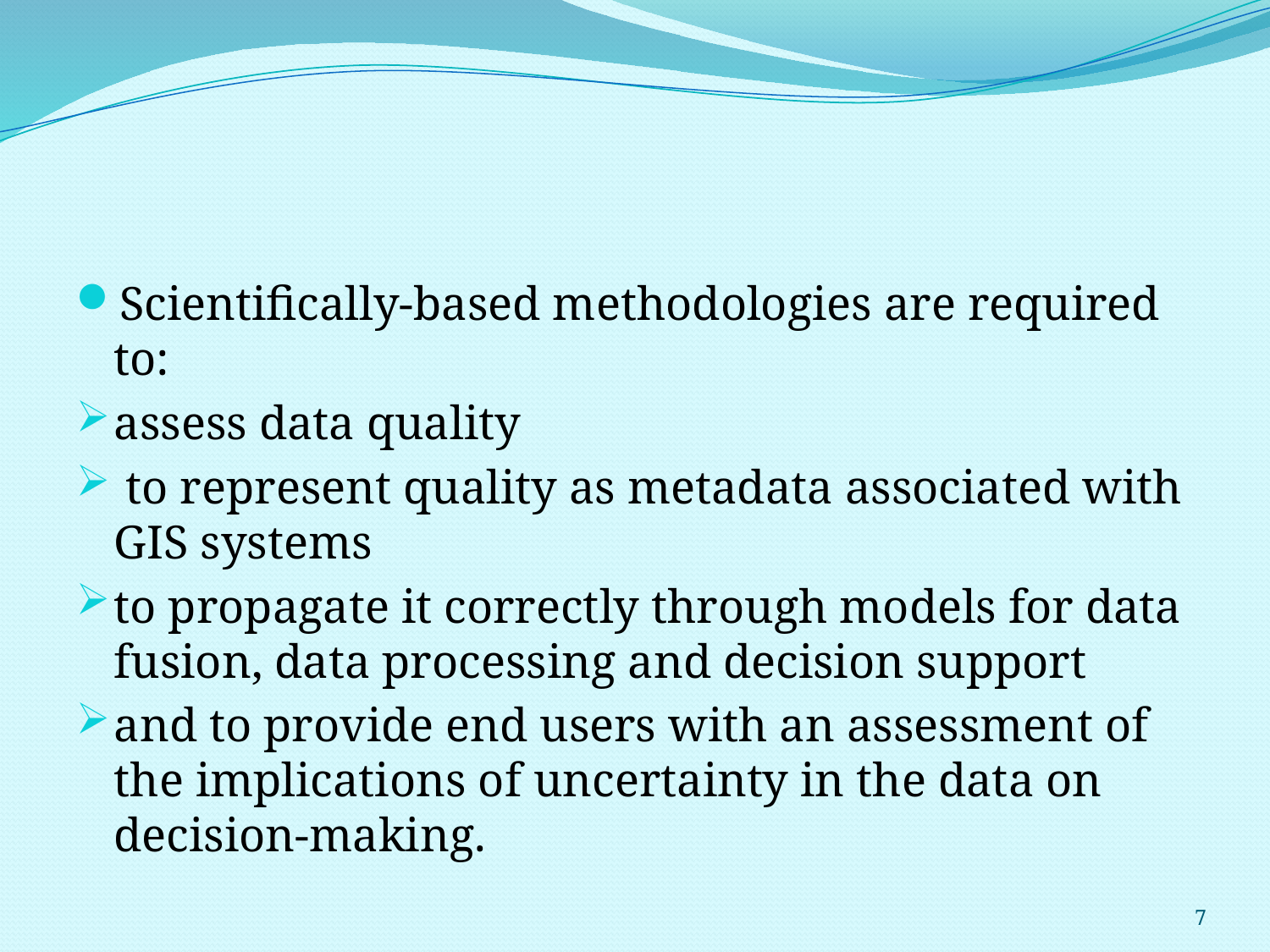

#
Scientifically-based methodologies are required to:
assess data quality
 to represent quality as metadata associated with GIS systems
to propagate it correctly through models for data fusion, data processing and decision support
and to provide end users with an assessment of the implications of uncertainty in the data on decision-making.
7